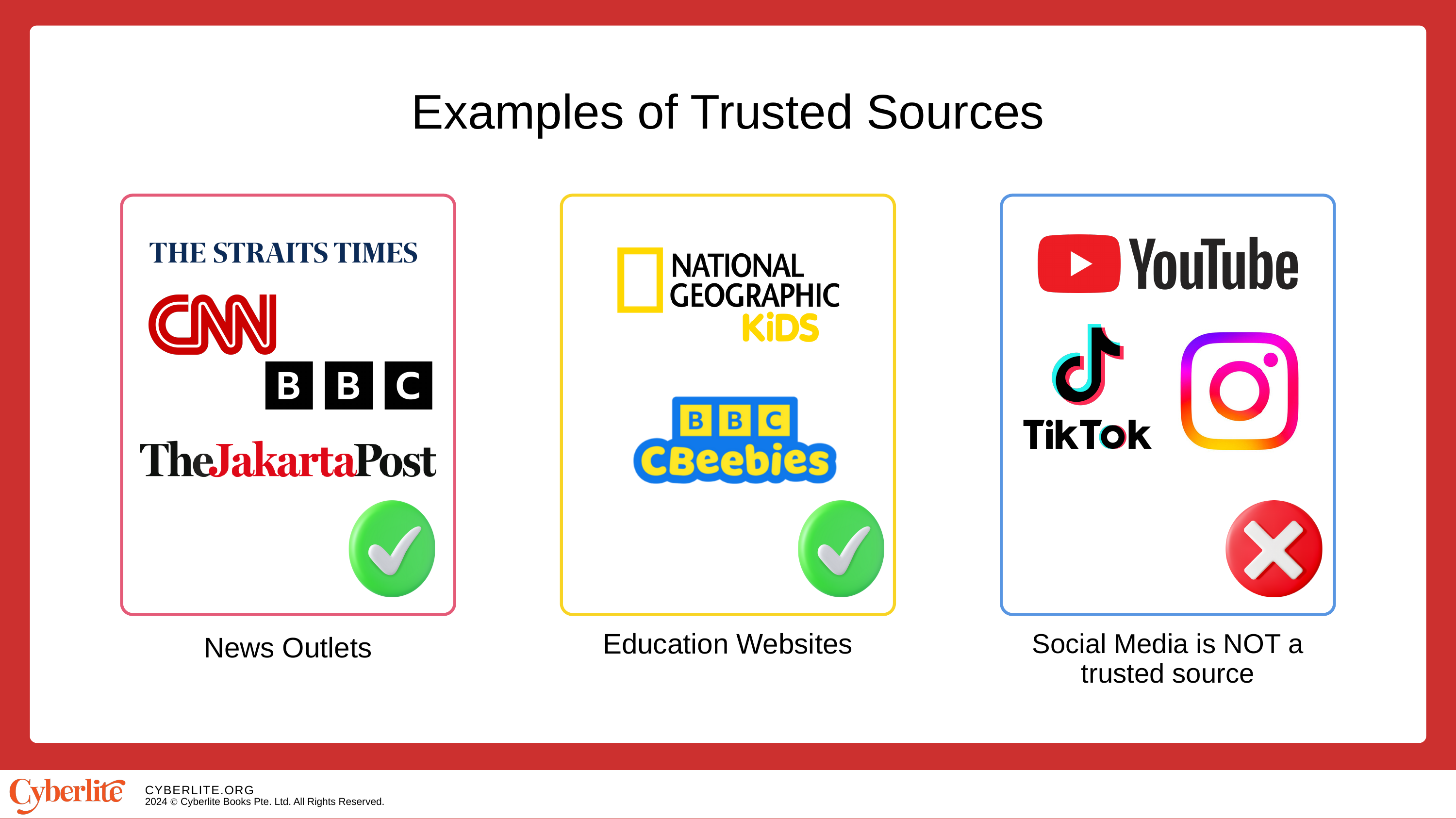

Examples of Trusted Sources

News Outlets

Education Websites

Social Media is NOT a trusted source